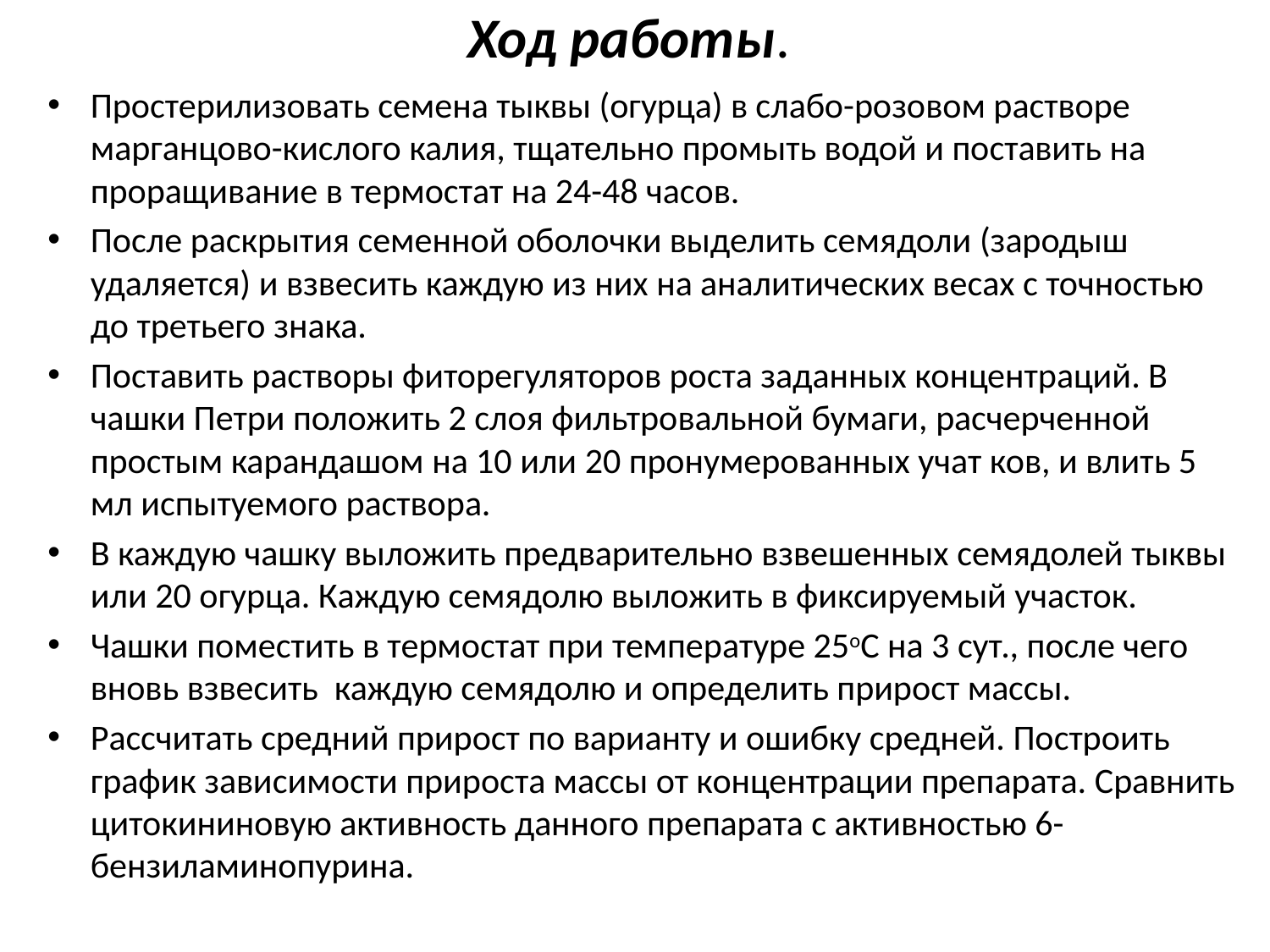

# Ход работы.
Простерилизовать семена тыквы (огурца) в слабо-розовом растворе марганцово-кислого калия, тщательно промыть водой и поставить на проращивание в термостат на 24-48 часов.
После раскрытия семенной оболочки выделить семядоли (зародыш удаляется) и взвесить каждую из них на аналитических весах с точностью до третьего знака.
Поставить растворы фиторегуляторов роста заданных концентраций. В чашки Петри положить 2 слоя фильтровальной бумаги, расчерченной простым карандашом на 10 или 20 пронумерованных учат ков, и влить 5 мл испытуемого раствора.
В каждую чашку выложить предварительно взвешенных семядолей тыквы или 20 огурца. Каждую семядолю выложить в фиксируемый участок.
Чашки поместить в термостат при температуре 25оС на 3 сут., после чего вновь взвесить  каждую семядолю и определить прирост массы.
Рассчитать средний прирост по варианту и ошибку средней. Построить график зависимости прироста массы от концентрации препарата. Сравнить цитокининовую активность данного препарата с активностью 6-бензиламинопурина.